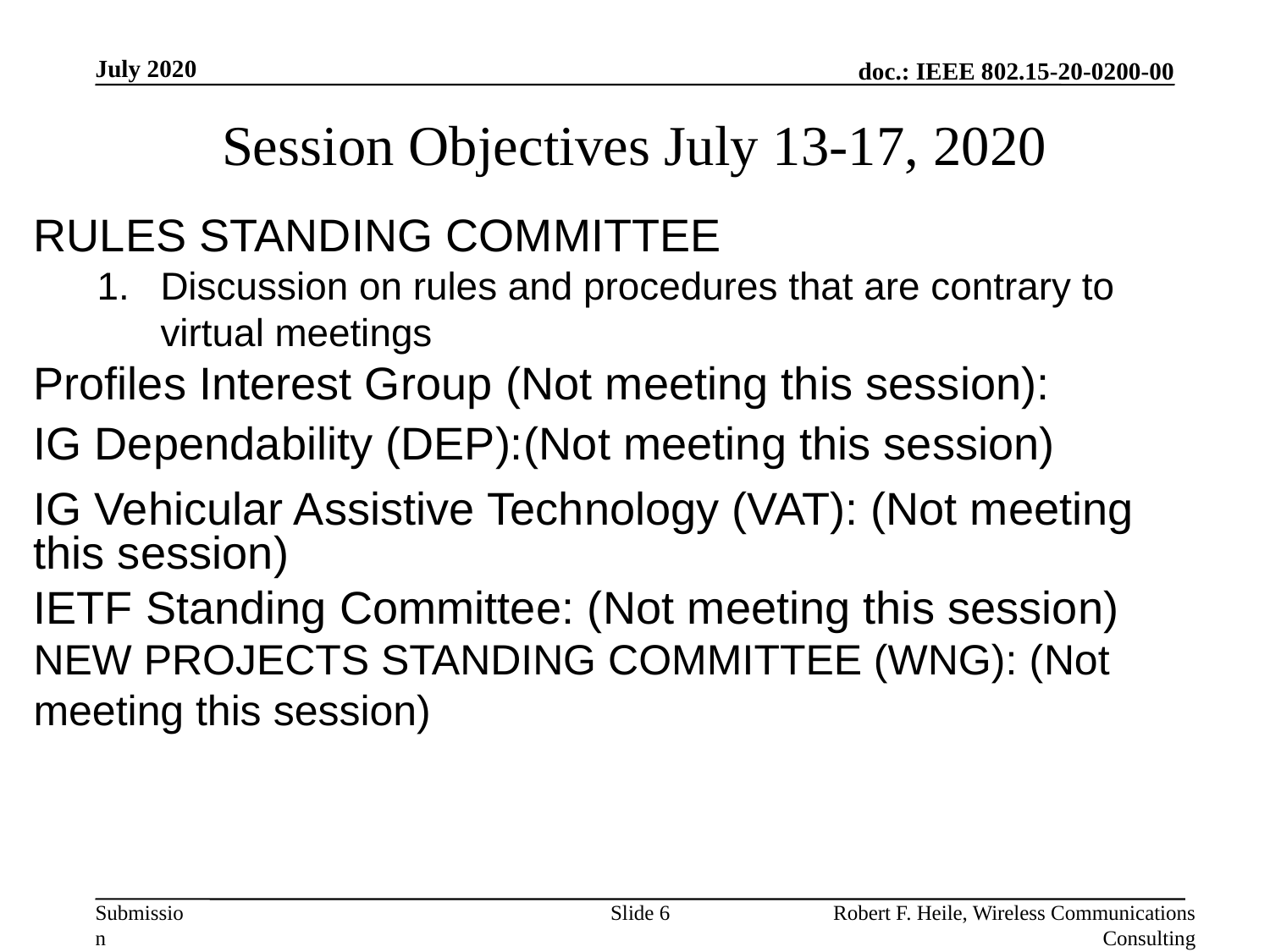

July 2020
# Session Objectives July 13-17, 2020
RULES STANDING COMMITTEE
Discussion on rules and procedures that are contrary to virtual meetings
Profiles Interest Group (Not meeting this session):
IG Dependability (DEP):(Not meeting this session)
IG Vehicular Assistive Technology (VAT): (Not meeting this session)
IETF Standing Committee: (Not meeting this session)
NEW PROJECTS STANDING COMMITTEE (WNG): (Not meeting this session)
Slide 6
Robert F. Heile, Wireless Communications Consulting